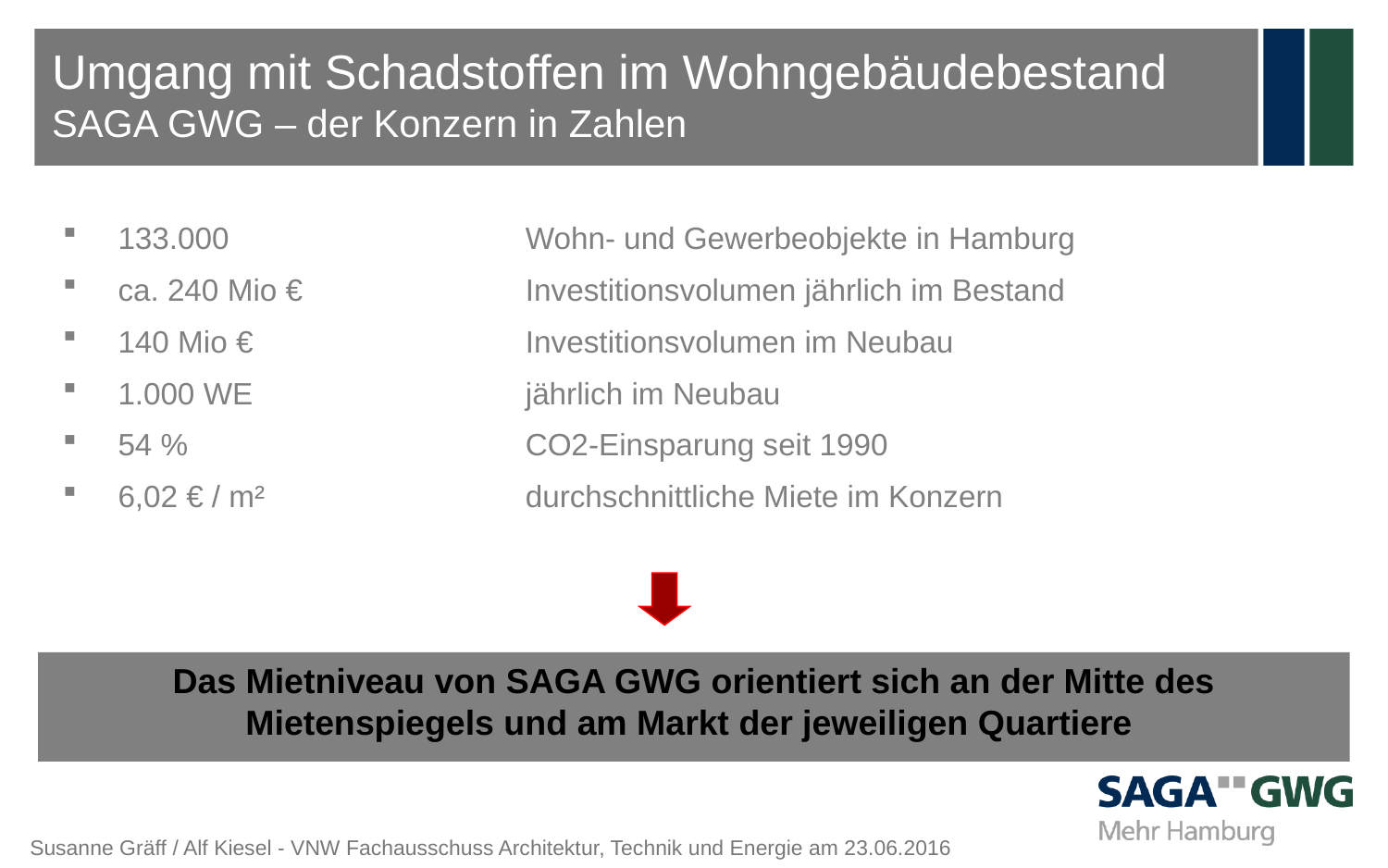

Umgang mit Schadstoffen im Wohngebäudebestand SAGA GWG – der Konzern in Zahlen

133.000	Wohn- und Gewerbeobjekte in Hamburg
ca. 240 Mio €	Investitionsvolumen jährlich im Bestand
140 Mio €	Investitionsvolumen im Neubau
1.000 WE	jährlich im Neubau
54 %	CO2-Einsparung seit 1990
6,02 € / m²	durchschnittliche Miete im Konzern

Das Mietniveau von SAGA GWG orientiert sich an der Mitte des Mietenspiegels und am Markt der jeweiligen Quartiere